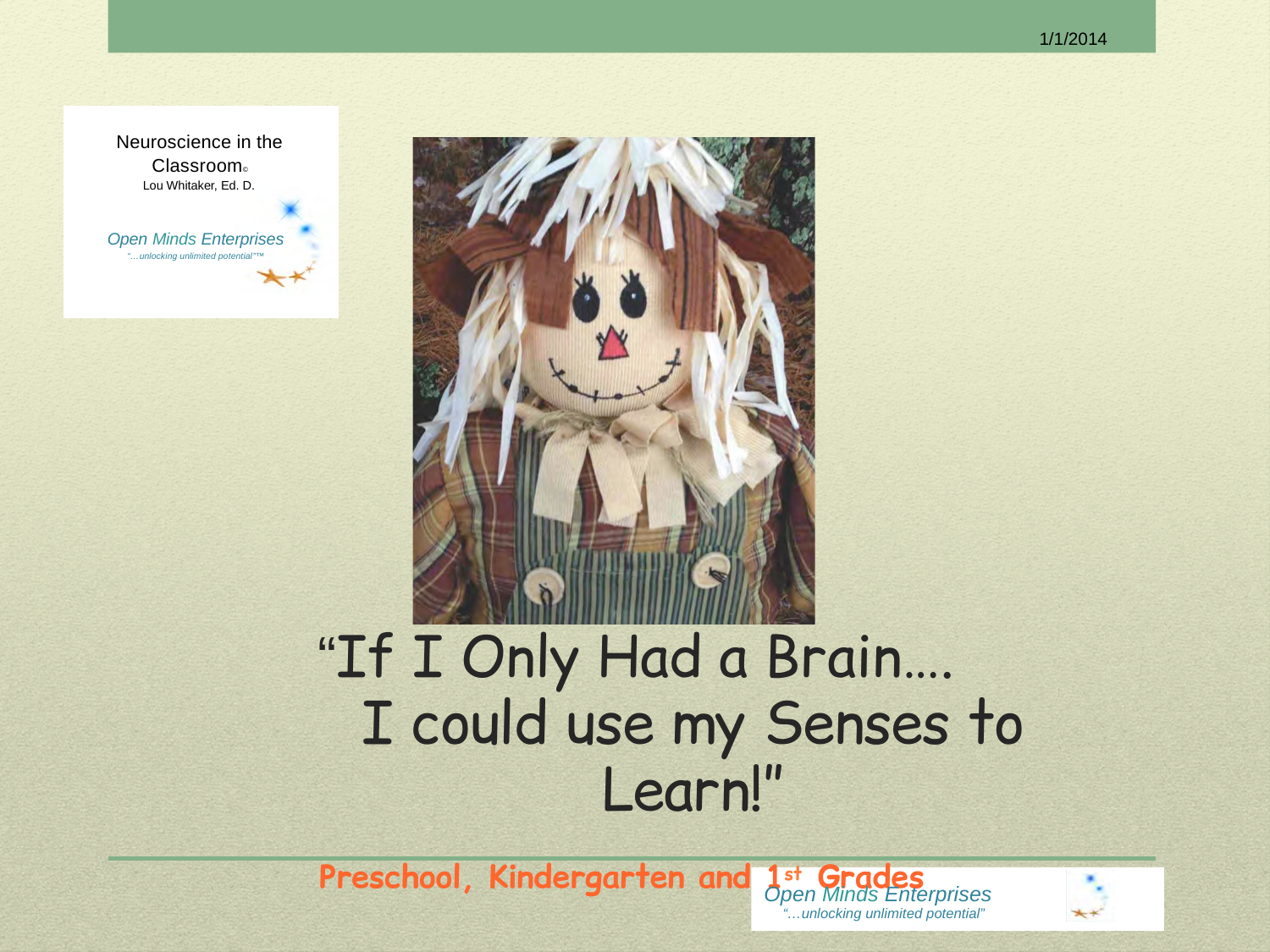

1/1/2014

Neuroscience in the Classroom©
Lou Whitaker, Ed. D.

Open Minds Enterprises
“…unlocking unlimited potential”™

“If I Only Had a Brain….
I could use my Senses to Learn!”

Preschool, Kindergarten and 1st  Grades
Open Minds Enterprises
“…unlocking unlimited potential”